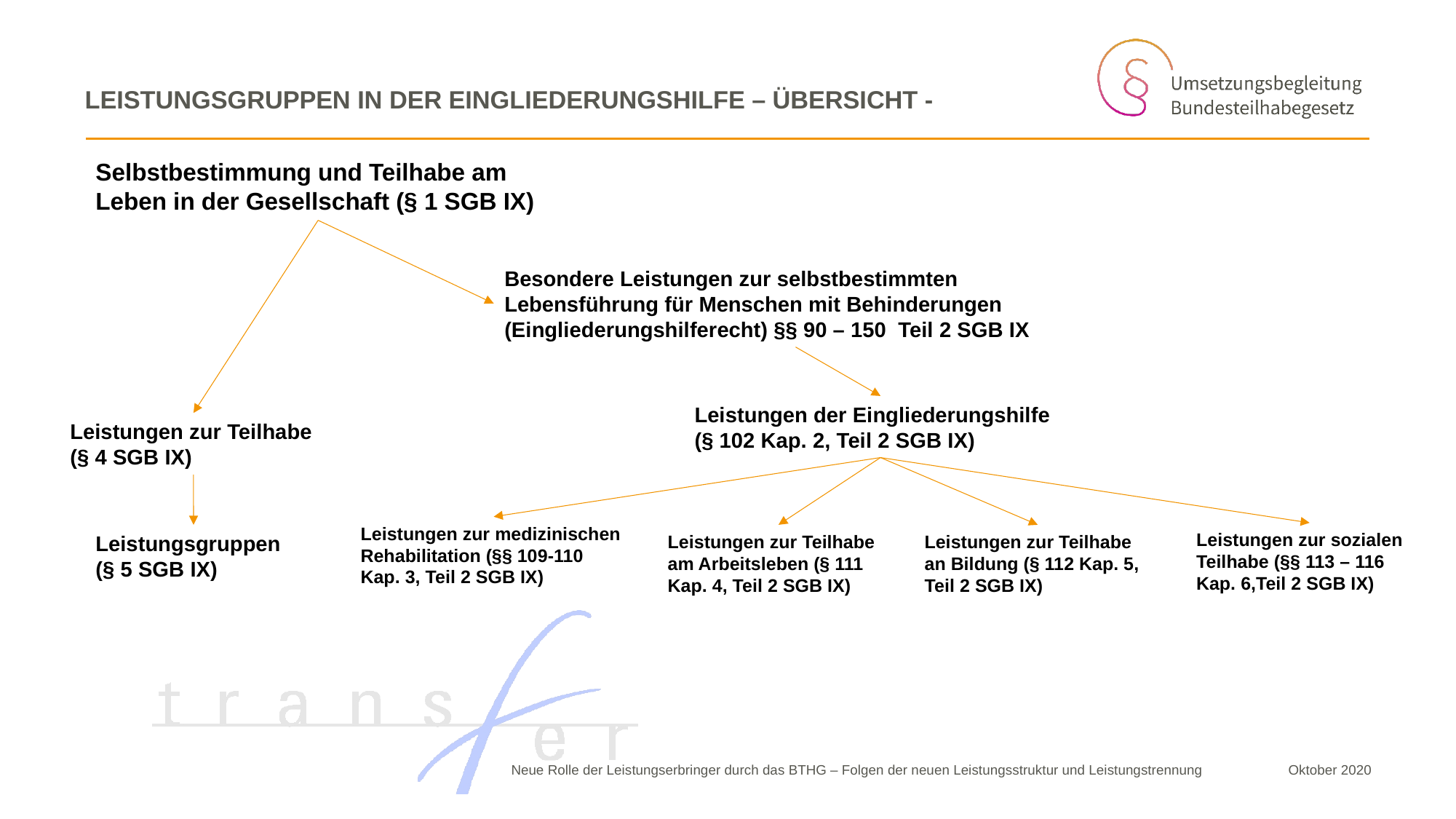

# Leistungsgruppen in der Eingliederungshilfe – Übersicht -
Selbstbestimmung und Teilhabe am Leben in der Gesellschaft (§ 1 SGB IX)
Besondere Leistungen zur selbstbestimmten Lebensführung für Menschen mit Behinderungen (Eingliederungshilferecht) §§ 90 – 150  Teil 2 SGB IX
Leistungen der Eingliederungshilfe (§ 102 Kap. 2, Teil 2 SGB IX)
Leistungen zur Teilhabe (§ 4 SGB IX)
Leistungen zur medizinischen Rehabilitation (§§ 109-110 Kap. 3, Teil 2 SGB IX)
Leistungen zur sozialen Teilhabe (§§ 113 – 116 Kap. 6,Teil 2 SGB IX)
Leistungsgruppen (§ 5 SGB IX)
Leistungen zur Teilhabe am Arbeitsleben (§ 111 Kap. 4, Teil 2 SGB IX)
Leistungen zur Teilhabe an Bildung (§ 112 Kap. 5, Teil 2 SGB IX)
Neue Rolle der Leistungserbringer durch das BTHG – Folgen der neuen Leistungsstruktur und Leistungstrennung
 Oktober 2020